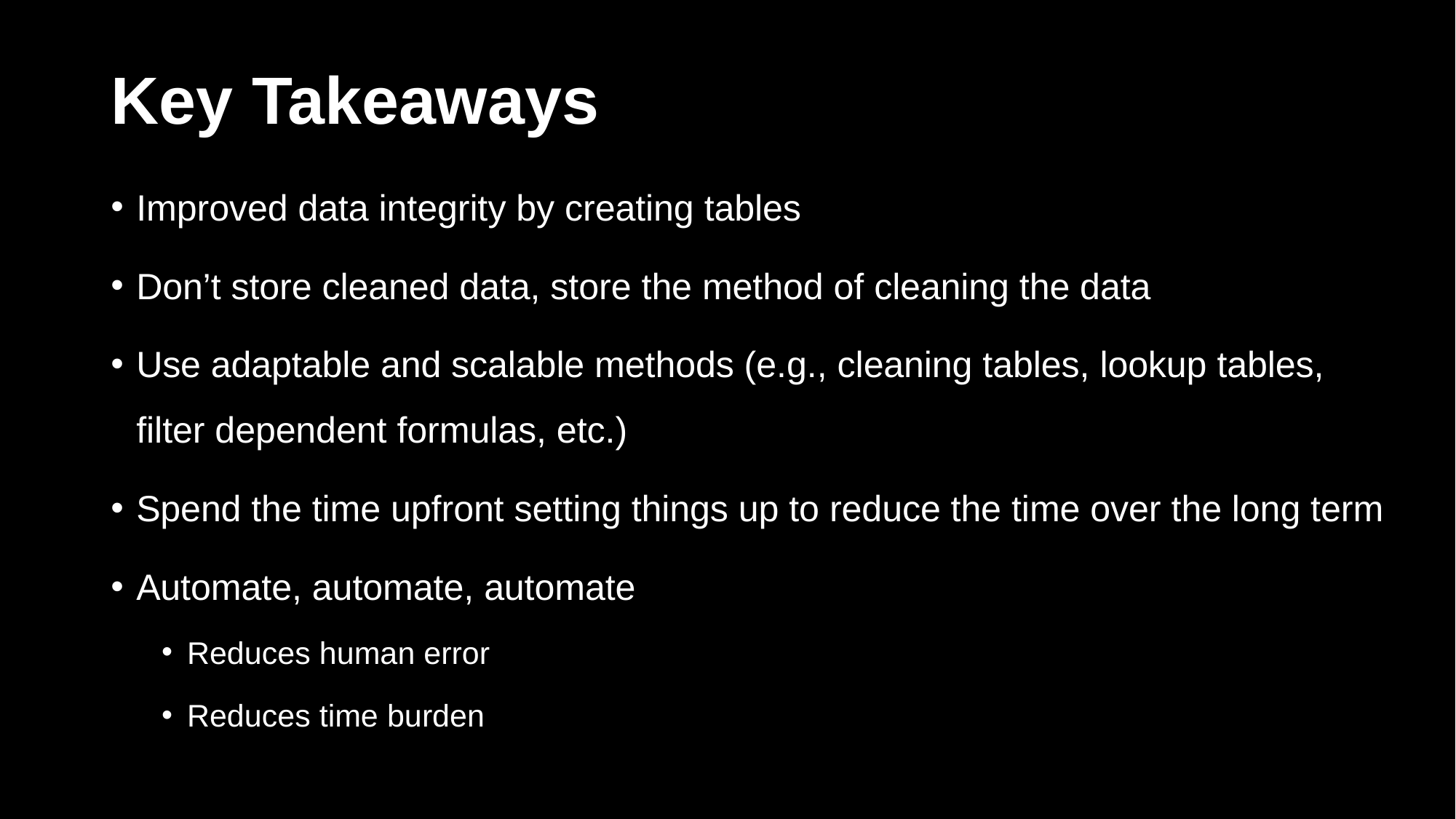

# Key Takeaways
Improved data integrity by creating tables
Don’t store cleaned data, store the method of cleaning the data
Use adaptable and scalable methods (e.g., cleaning tables, lookup tables, filter dependent formulas, etc.)
Spend the time upfront setting things up to reduce the time over the long term
Automate, automate, automate
Reduces human error
Reduces time burden